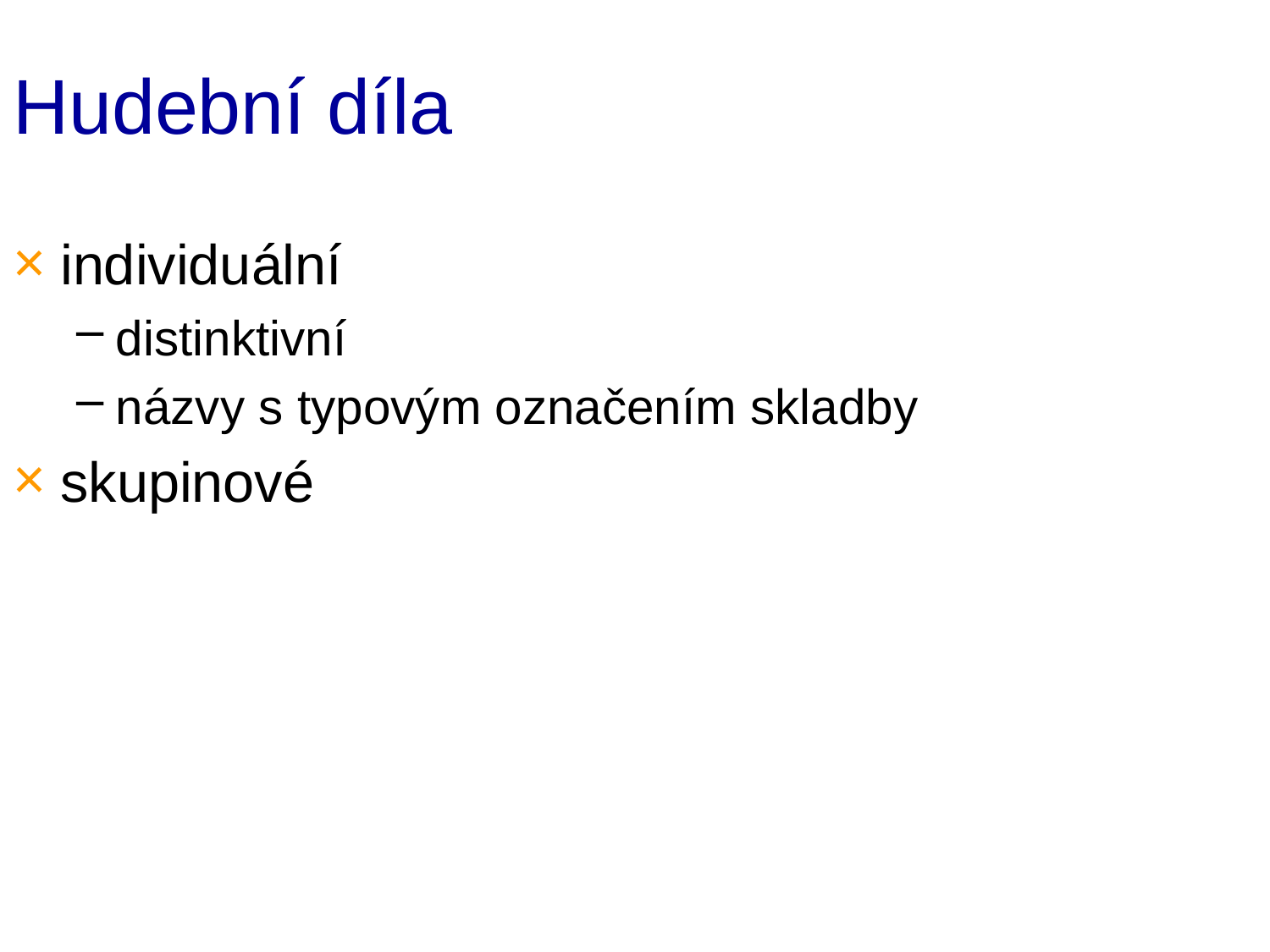

# Hudební díla
individuální
distinktivní
názvy s typovým označením skladby
skupinové